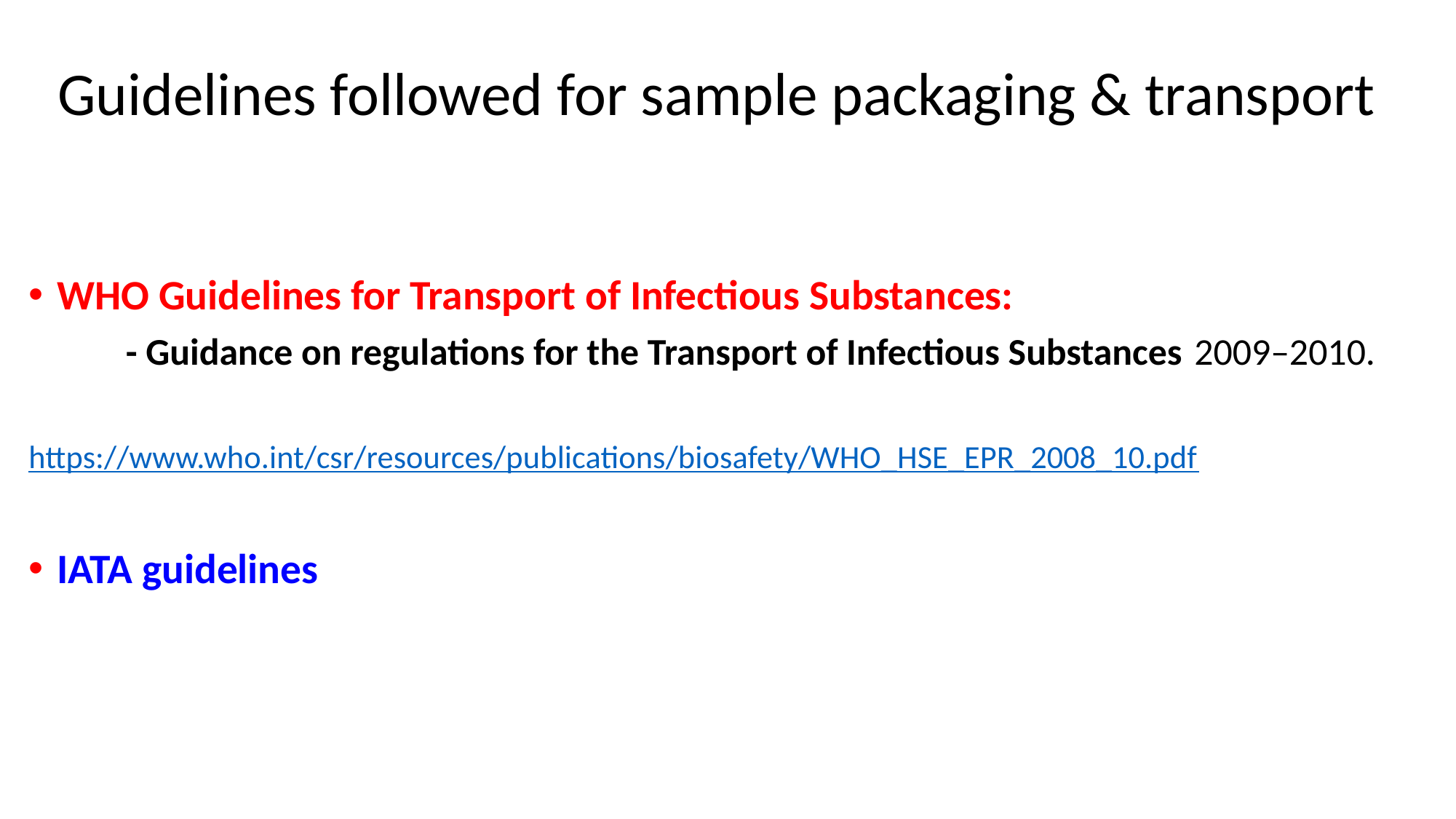

# Guidelines followed for sample packaging & transport
WHO Guidelines for Transport of Infectious Substances:
	- Guidance on regulations for the Transport of Infectious Substances 		2009–2010.

https://www.who.int/csr/resources/publications/biosafety/WHO_HSE_EPR_2008_10.pdf

IATA guidelines